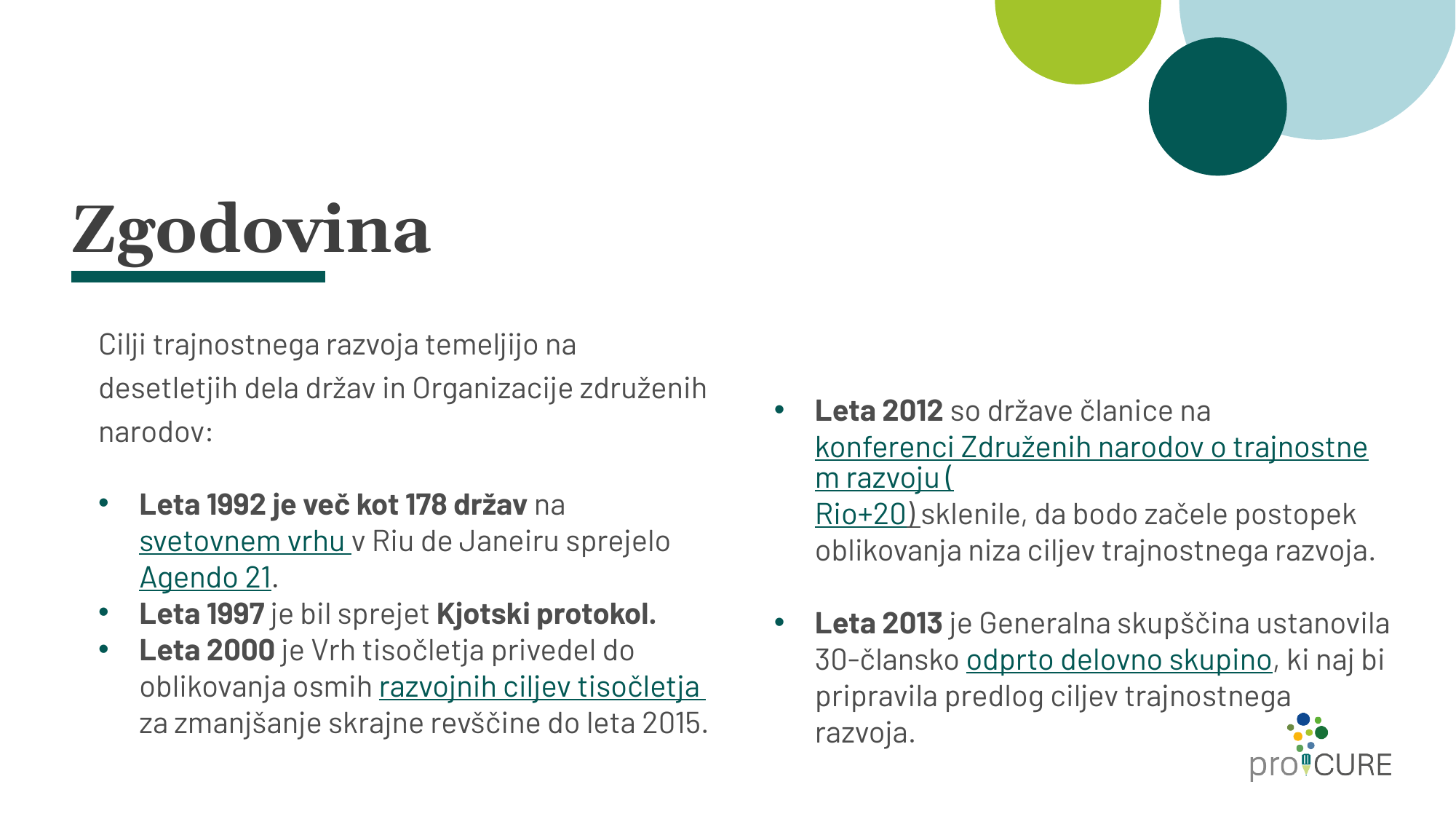

# Zgodovina
Cilji trajnostnega razvoja temeljijo na desetletjih dela držav in Organizacije združenih narodov:

Leta 1992 je več kot 178 držav na svetovnem vrhu v Riu de Janeiru sprejelo Agendo 21.
Leta 1997 je bil sprejet Kjotski protokol.
Leta 2000 je Vrh tisočletja privedel do oblikovanja osmih razvojnih ciljev tisočletja za zmanjšanje skrajne revščine do leta 2015.
Leta 2012 so države članice na konferenci Združenih narodov o trajnostnem razvoju (Rio+20) sklenile, da bodo začele postopek oblikovanja niza ciljev trajnostnega razvoja.

Leta 2013 je Generalna skupščina ustanovila 30-člansko odprto delovno skupino, ki naj bi pripravila predlog ciljev trajnostnega razvoja.